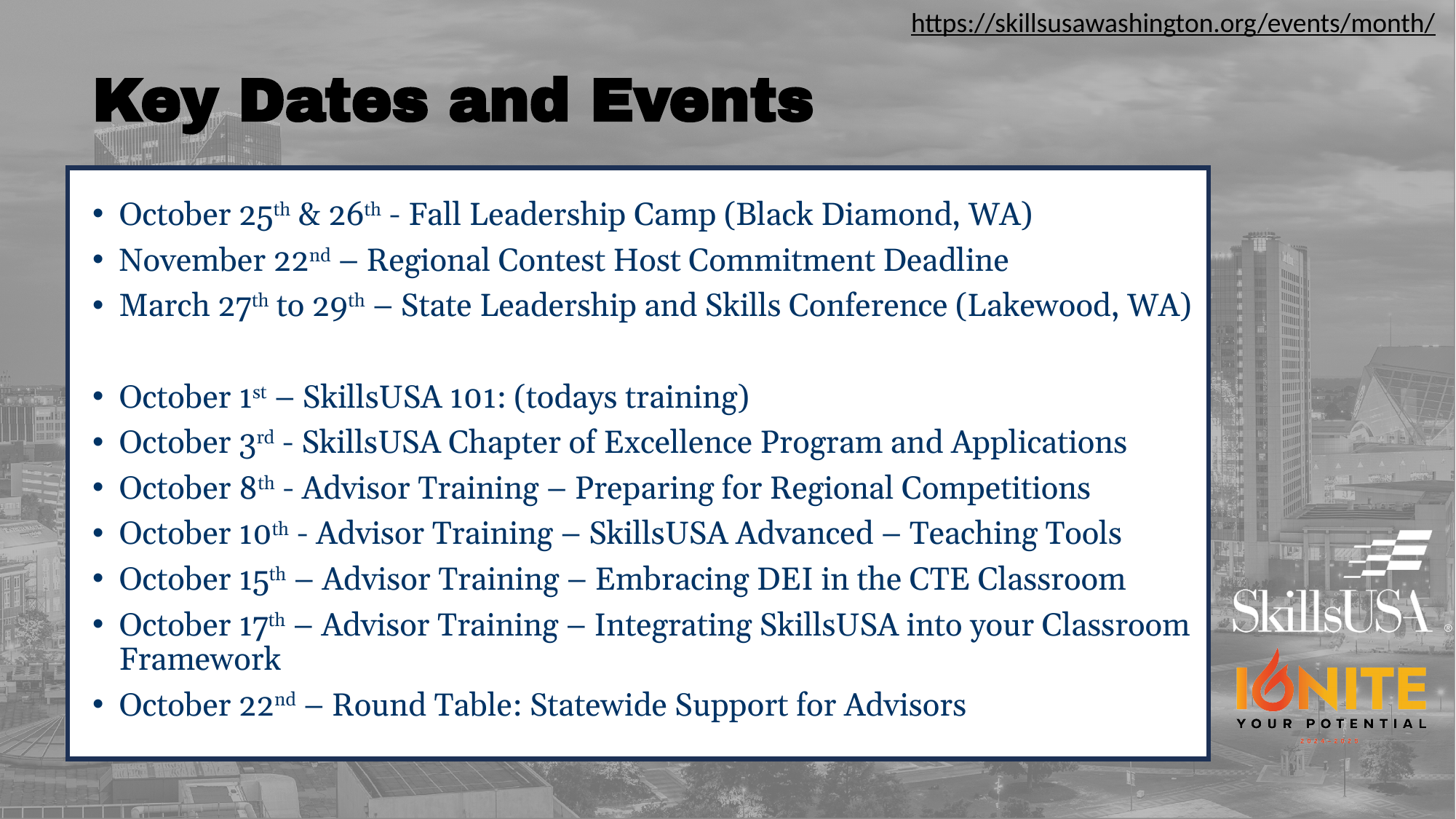

https://skillsusawashington.org/events/month/
# Key Dates and Events
October 25th & 26th - Fall Leadership Camp (Black Diamond, WA)
November 22nd – Regional Contest Host Commitment Deadline
March 27th to 29th – State Leadership and Skills Conference (Lakewood, WA)

October 1st – SkillsUSA 101: (todays training)
October 3rd - SkillsUSA Chapter of Excellence Program and Applications
October 8th - Advisor Training – Preparing for Regional Competitions
October 10th - Advisor Training – SkillsUSA Advanced – Teaching Tools
October 15th – Advisor Training – Embracing DEI in the CTE Classroom
October 17th – Advisor Training – Integrating SkillsUSA into your Classroom Framework
October 22nd – Round Table: Statewide Support for Advisors